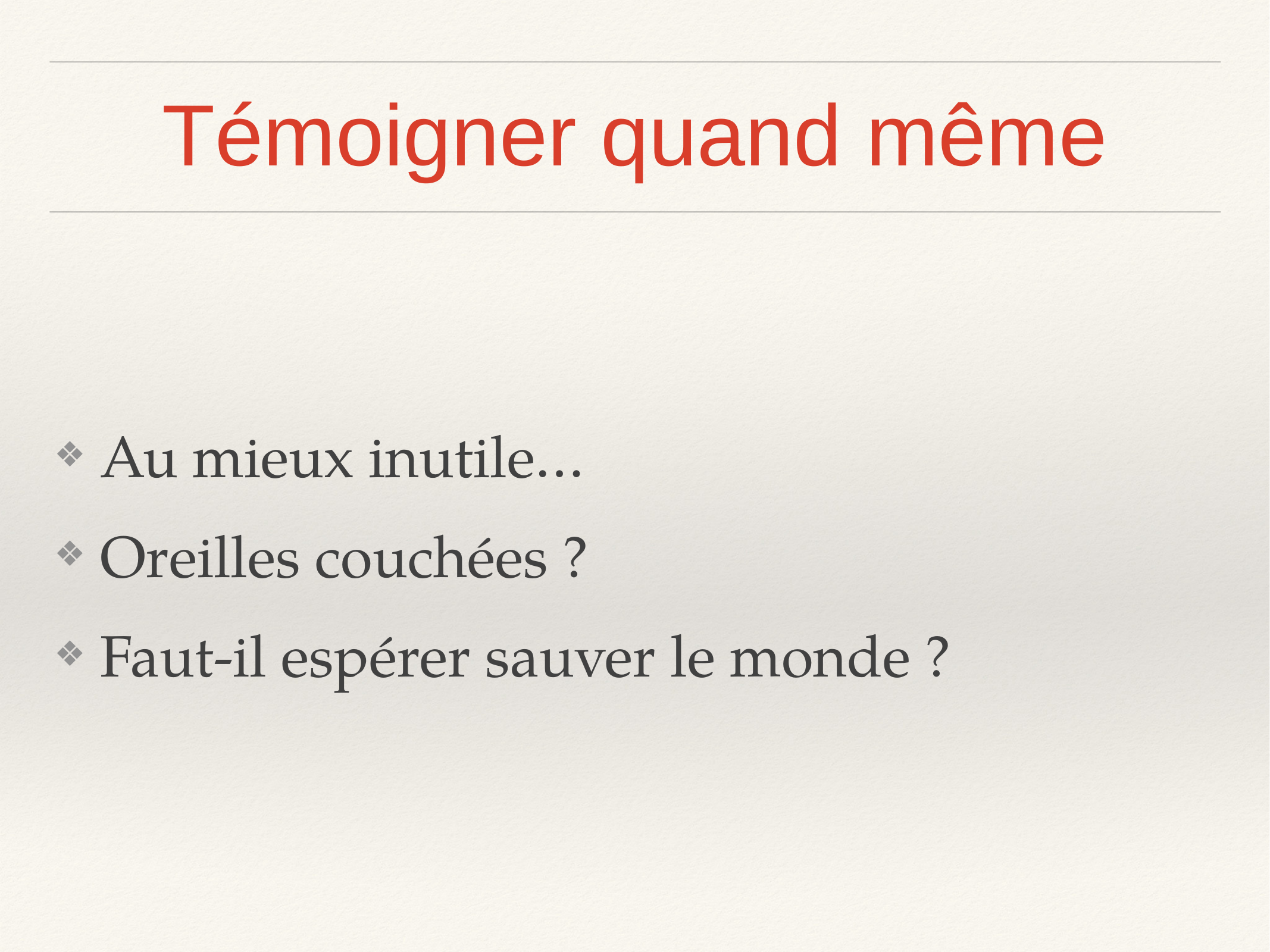

Au mieux inutile…
Oreilles couchées ?
Faut-il espérer sauver le monde ?
# Témoigner quand même